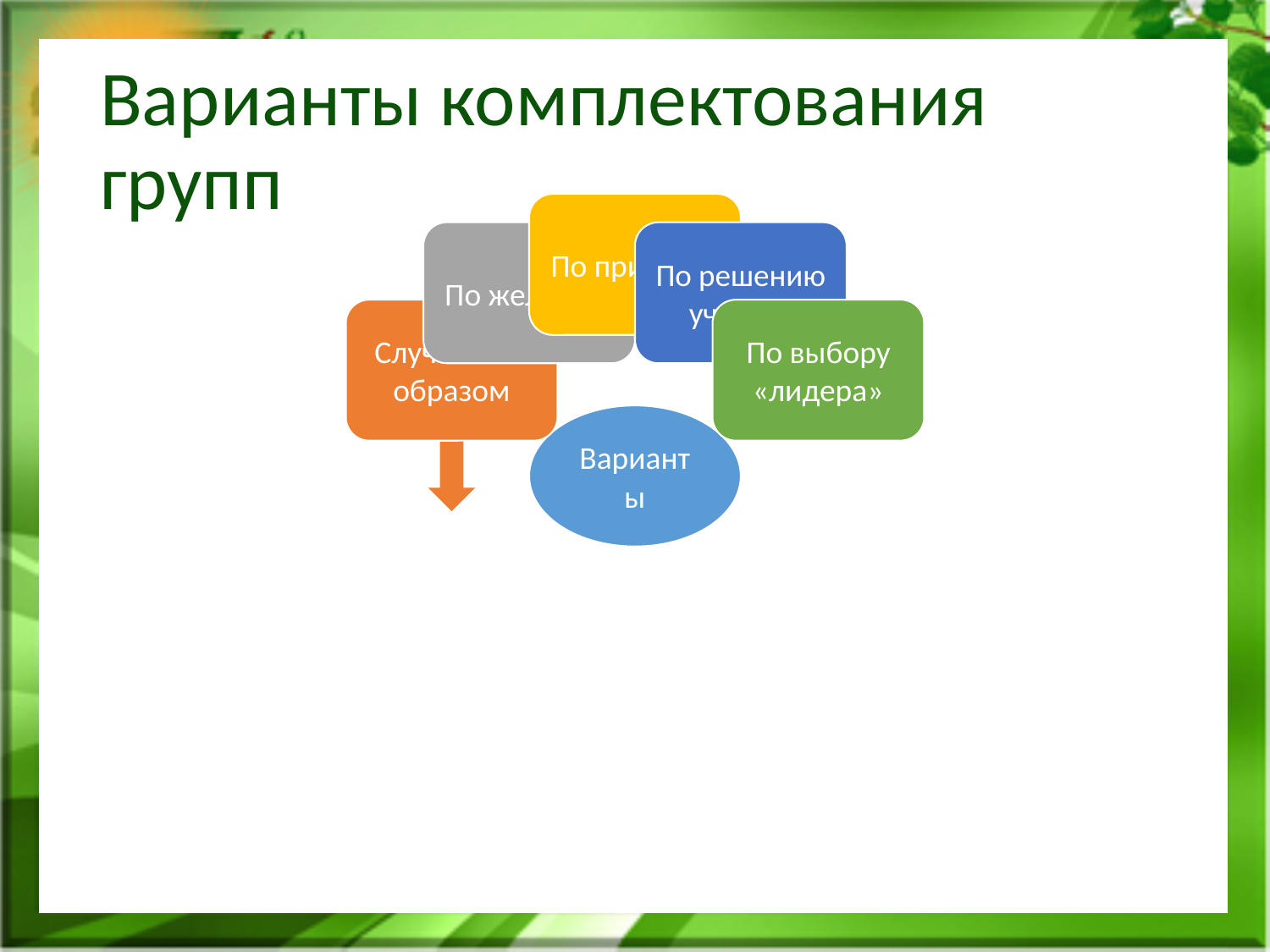

# Варианты комплектования групп
Варианты
По желанию
По признаку